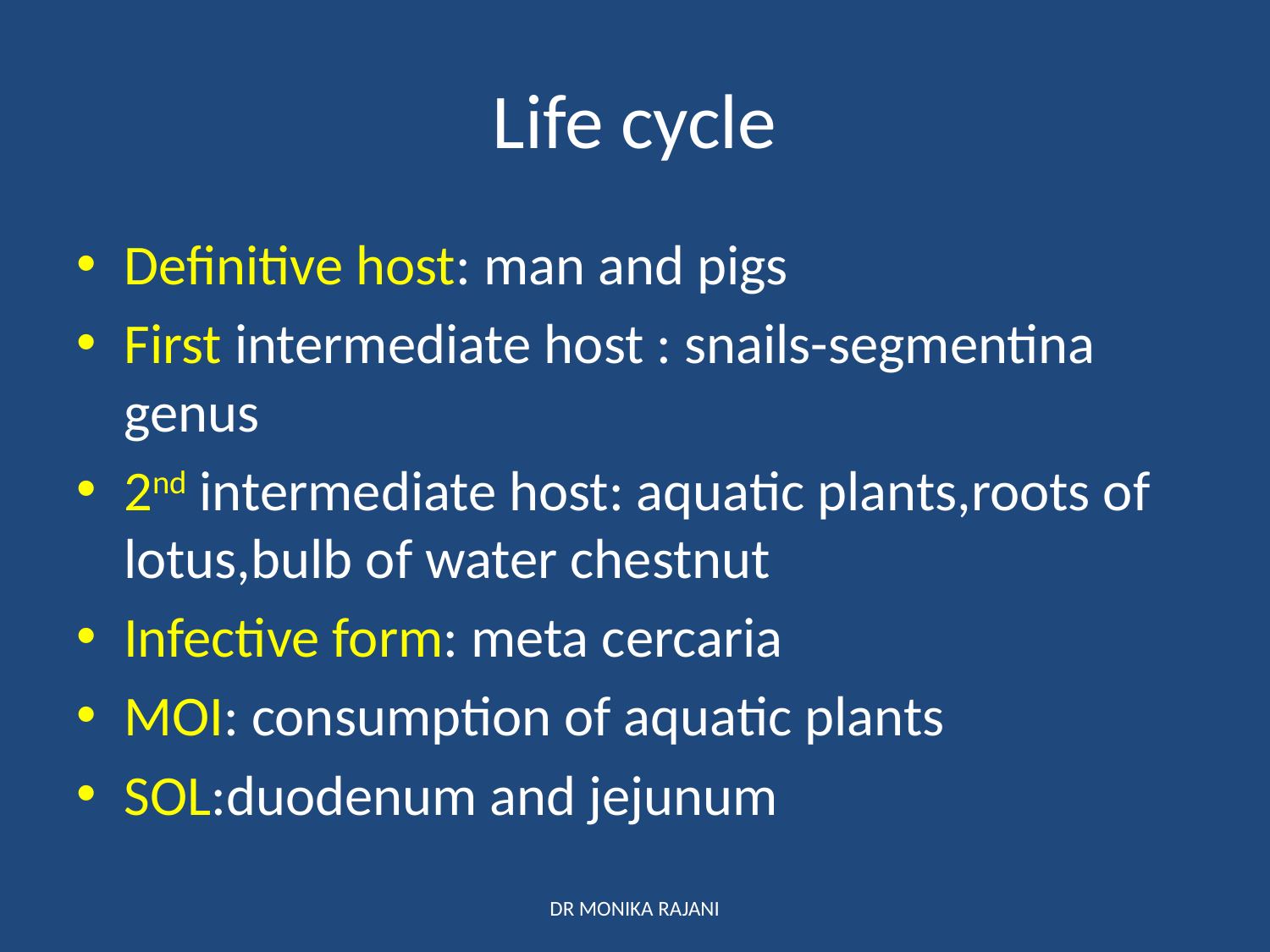

# Life cycle
Definitive host: man and pigs
First intermediate host : snails-segmentina genus
2nd intermediate host: aquatic plants,roots of lotus,bulb of water chestnut
Infective form: meta cercaria
MOI: consumption of aquatic plants
SOL:duodenum and jejunum
DR MONIKA RAJANI